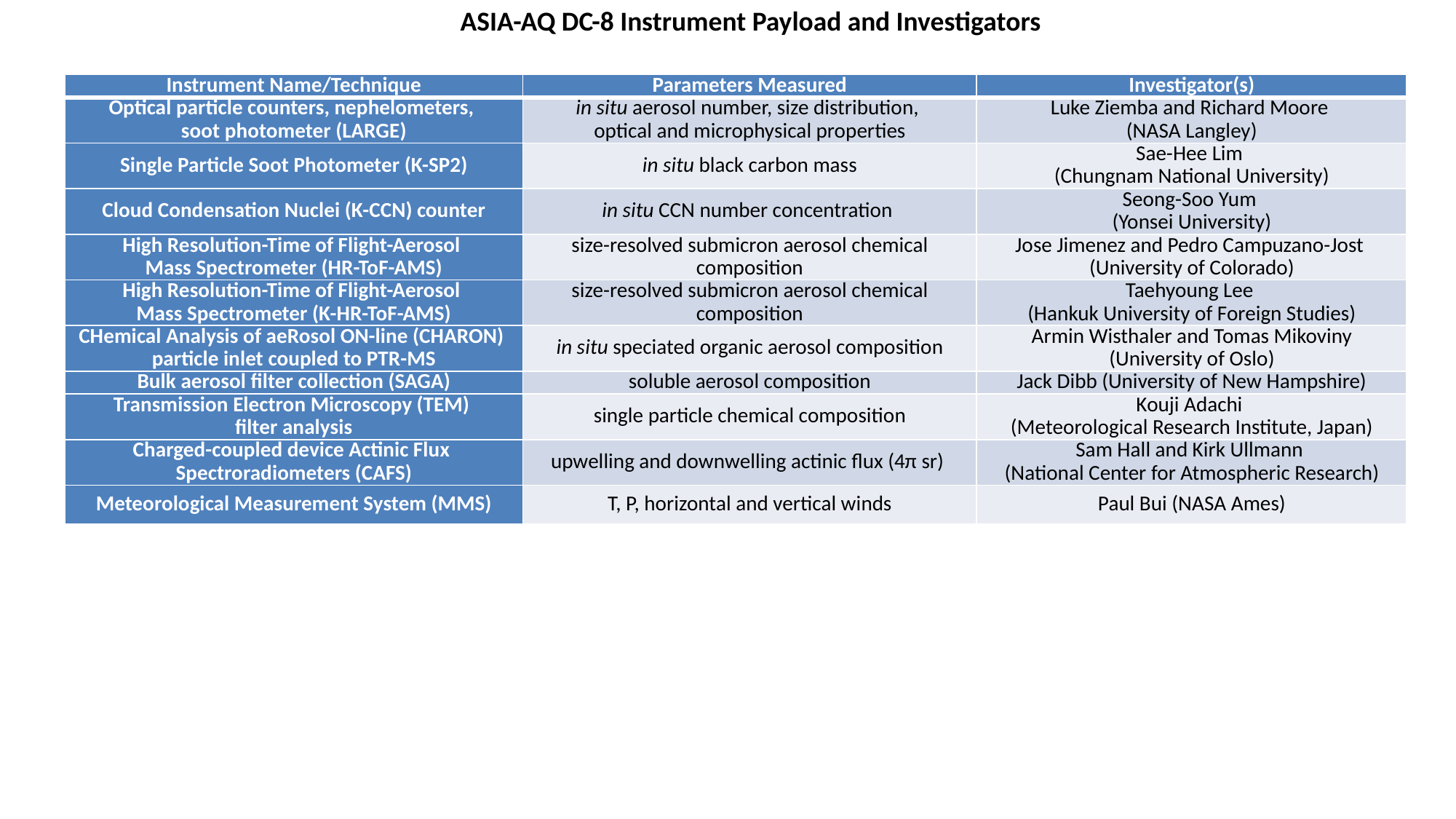

ASIA-AQ DC-8 Instrument Payload and Investigators
| Instrument Name/Technique | Parameters Measured | Investigator(s) |
| --- | --- | --- |
| Optical particle counters, nephelometers, soot photometer (LARGE) | in situ aerosol number, size distribution, optical and microphysical properties | Luke Ziemba and Richard Moore (NASA Langley) |
| Single Particle Soot Photometer (K-SP2) | in situ black carbon mass | Sae-Hee Lim (Chungnam National University) |
| Cloud Condensation Nuclei (K-CCN) counter | in situ CCN number concentration | Seong-Soo Yum (Yonsei University) |
| High Resolution-Time of Flight-Aerosol Mass Spectrometer (HR-ToF-AMS) | size-resolved submicron aerosol chemical composition | Jose Jimenez and Pedro Campuzano-Jost (University of Colorado) |
| High Resolution-Time of Flight-Aerosol Mass Spectrometer (K-HR-ToF-AMS) | size-resolved submicron aerosol chemical composition | Taehyoung Lee (Hankuk University of Foreign Studies) |
| CHemical Analysis of aeRosol ON-line (CHARON) particle inlet coupled to PTR-MS | in situ speciated organic aerosol composition | Armin Wisthaler and Tomas Mikoviny (University of Oslo) |
| Bulk aerosol filter collection (SAGA) | soluble aerosol composition | Jack Dibb (University of New Hampshire) |
| Transmission Electron Microscopy (TEM) filter analysis | single particle chemical composition | Kouji Adachi (Meteorological Research Institute, Japan) |
| Charged-coupled device Actinic Flux Spectroradiometers (CAFS) | upwelling and downwelling actinic flux (4π sr) | Sam Hall and Kirk Ullmann (National Center for Atmospheric Research) |
| Meteorological Measurement System (MMS) | T, P, horizontal and vertical winds | Paul Bui (NASA Ames) |